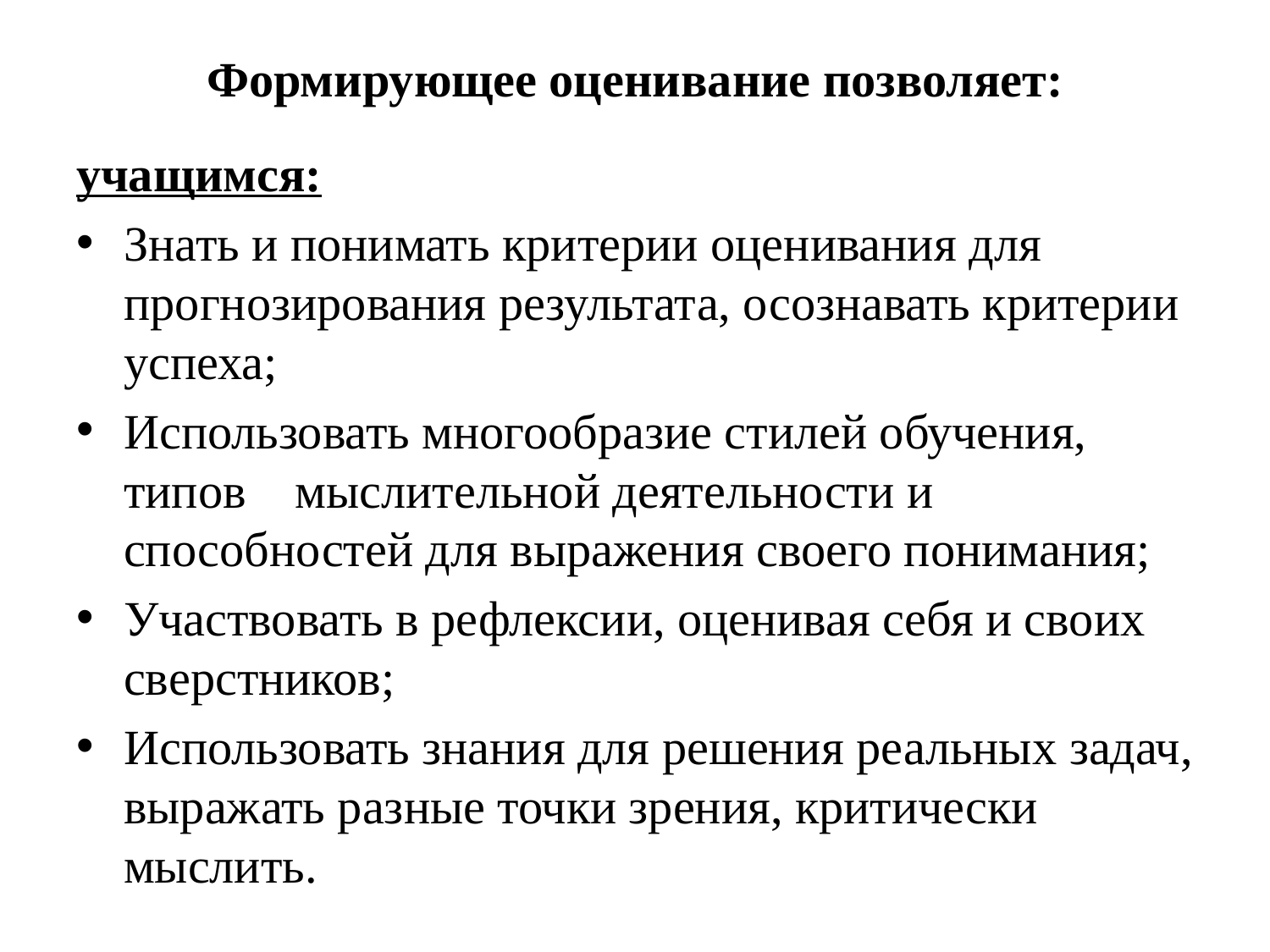

# Формирующее оценивание позволяет:
учащимся:
Знать и понимать критерии оценивания для прогнозирования результата, осознавать критерии успеха;
Использовать многообразие стилей обучения, типов    мыслительной деятельности и способностей для выражения своего понимания;
Участвовать в рефлексии, оценивая себя и своих сверстников;
Использовать знания для решения реальных задач, выражать разные точки зрения, критически мыслить.